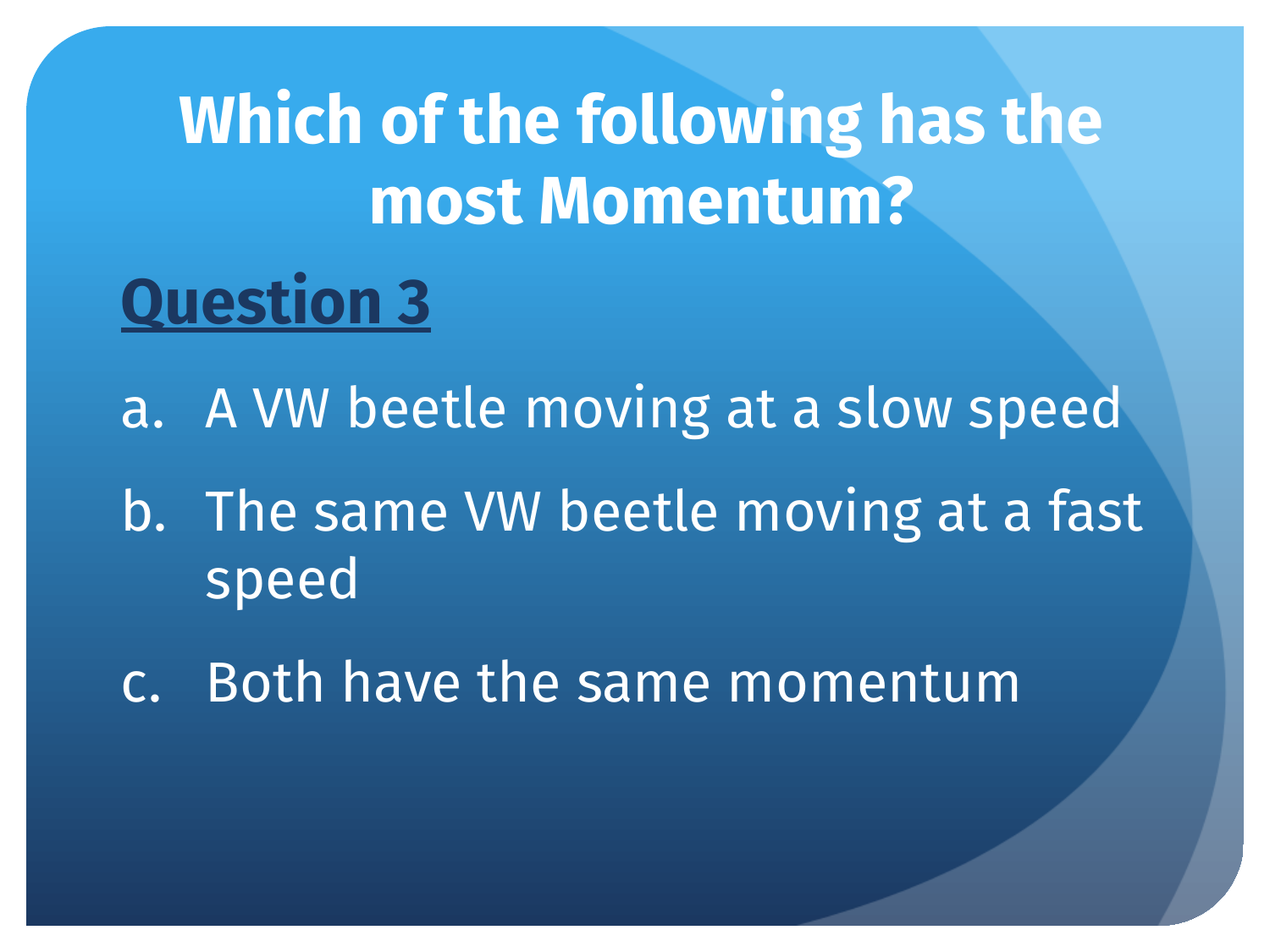

# Which of the following has the most Momentum?
Question 3
A VW beetle moving at a slow speed
The same VW beetle moving at a fast speed
Both have the same momentum